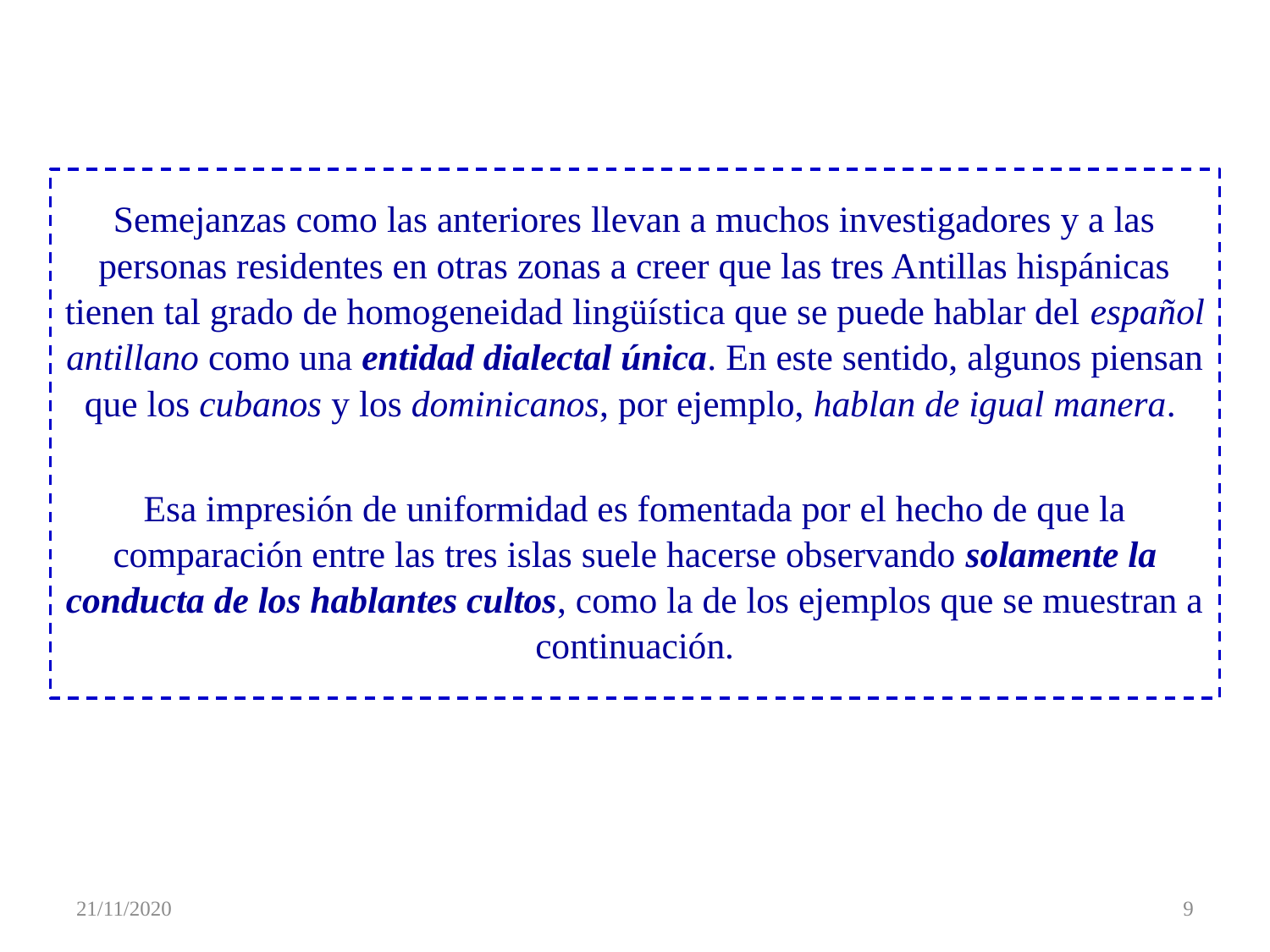

Semejanzas como las anteriores llevan a muchos investigadores y a las personas residentes en otras zonas a creer que las tres Antillas hispánicas tienen tal grado de homogeneidad lingüística que se puede hablar del español antillano como una entidad dialectal única. En este sentido, algunos piensan que los cubanos y los dominicanos, por ejemplo, hablan de igual manera.

Esa impresión de uniformidad es fomentada por el hecho de que la comparación entre las tres islas suele hacerse observando solamente la conducta de los hablantes cultos, como la de los ejemplos que se muestran a continuación.
21/11/2020
9